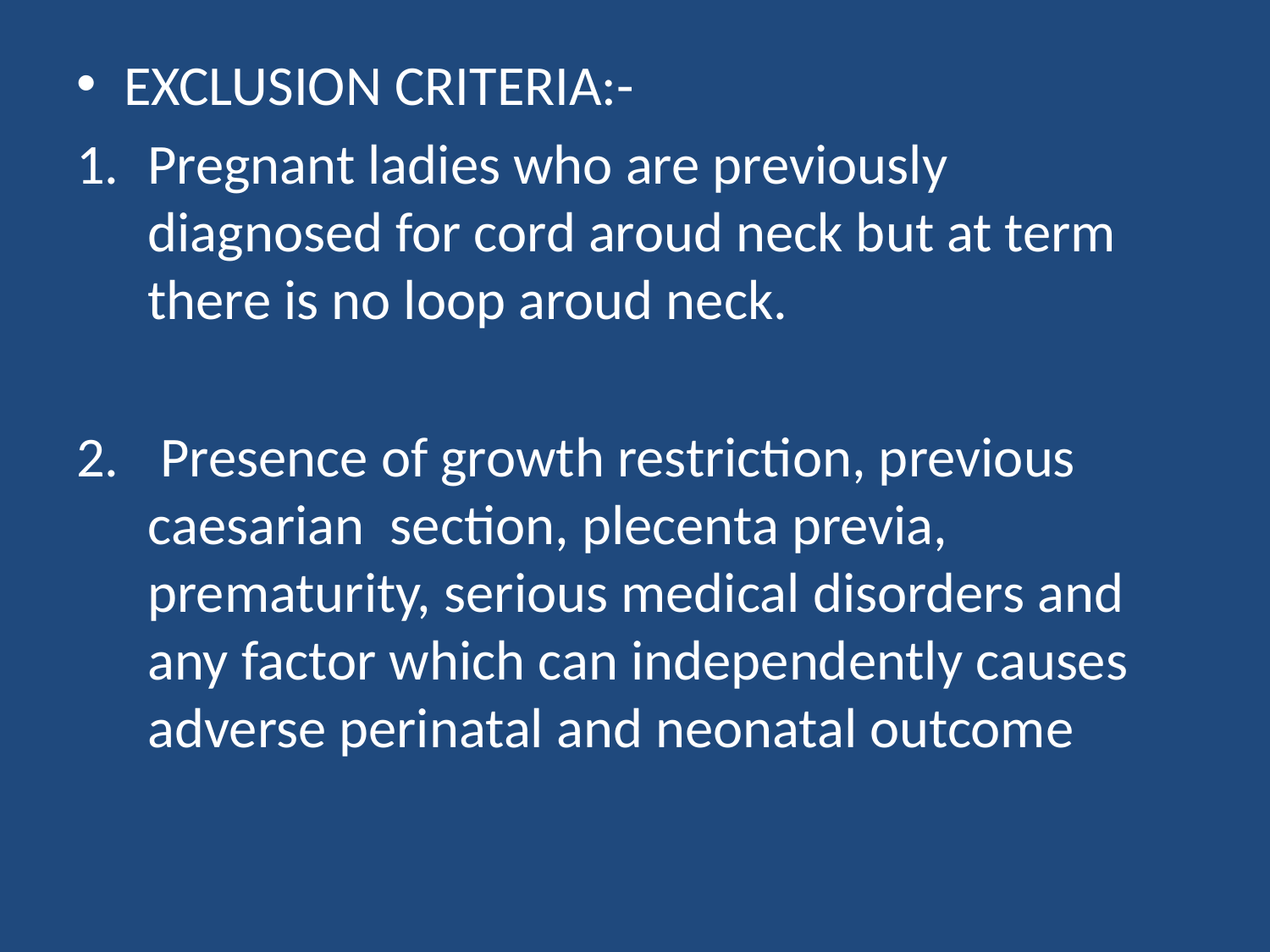

EXCLUSION CRITERIA:-
Pregnant ladies who are previously diagnosed for cord aroud neck but at term there is no loop aroud neck.

 Presence of growth restriction, previous  caesarian  section, plecenta previa, prematurity, serious medical disorders and any factor which can independently causes adverse perinatal and neonatal outcome